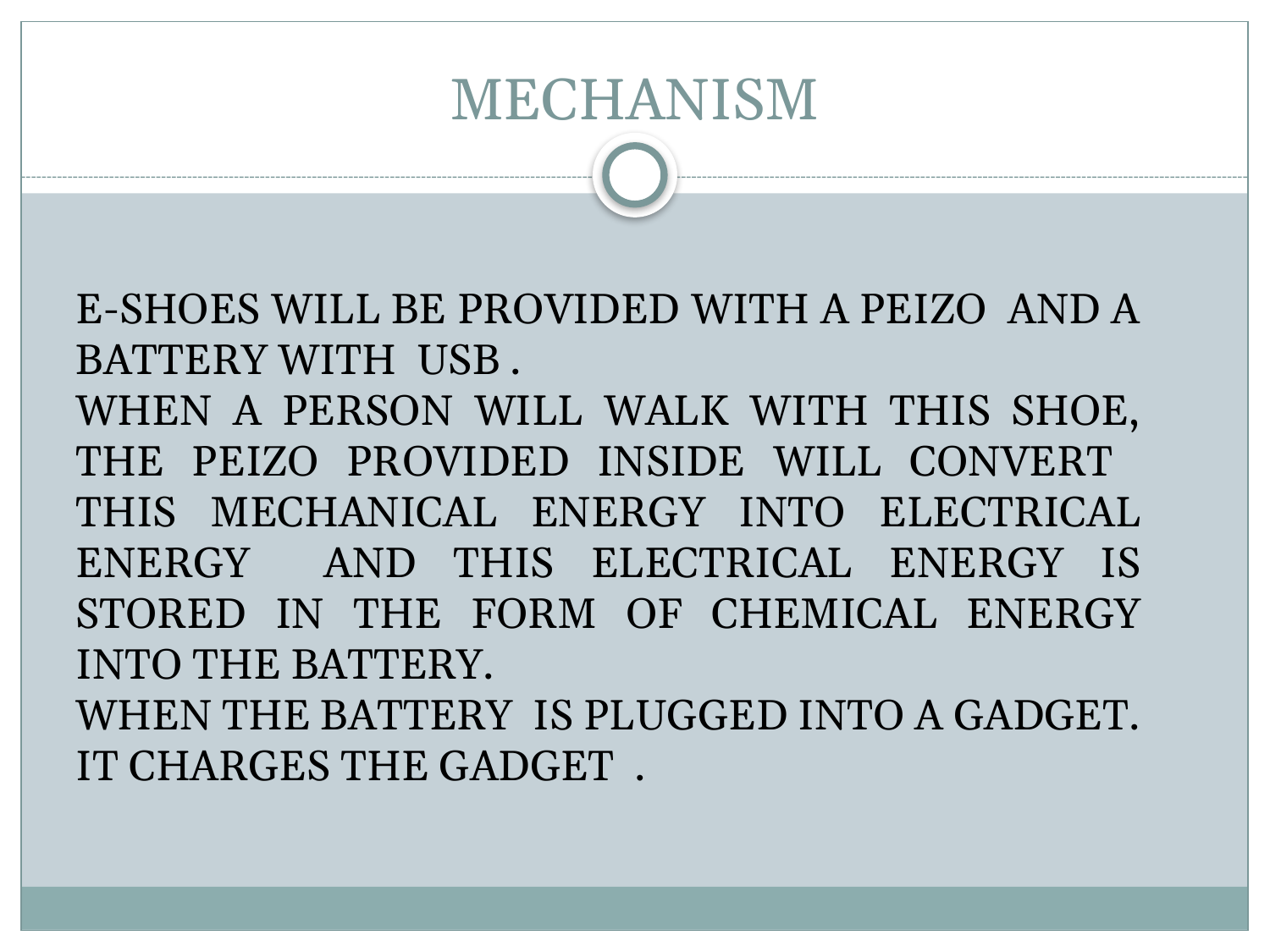

# MECHANISM
E-SHOES WILL BE PROVIDED WITH A PEIZO  AND A BATTERY WITH  USB .
WHEN A PERSON WILL WALK WITH THIS SHOE, THE PEIZO PROVIDED INSIDE WILL CONVERT  THIS MECHANICAL ENERGY INTO ELECTRICAL ENERGY  AND THIS ELECTRICAL ENERGY IS STORED IN THE FORM OF CHEMICAL ENERGY INTO THE BATTERY.
WHEN THE BATTERY  IS PLUGGED INTO A GADGET. IT CHARGES THE GADGET  .